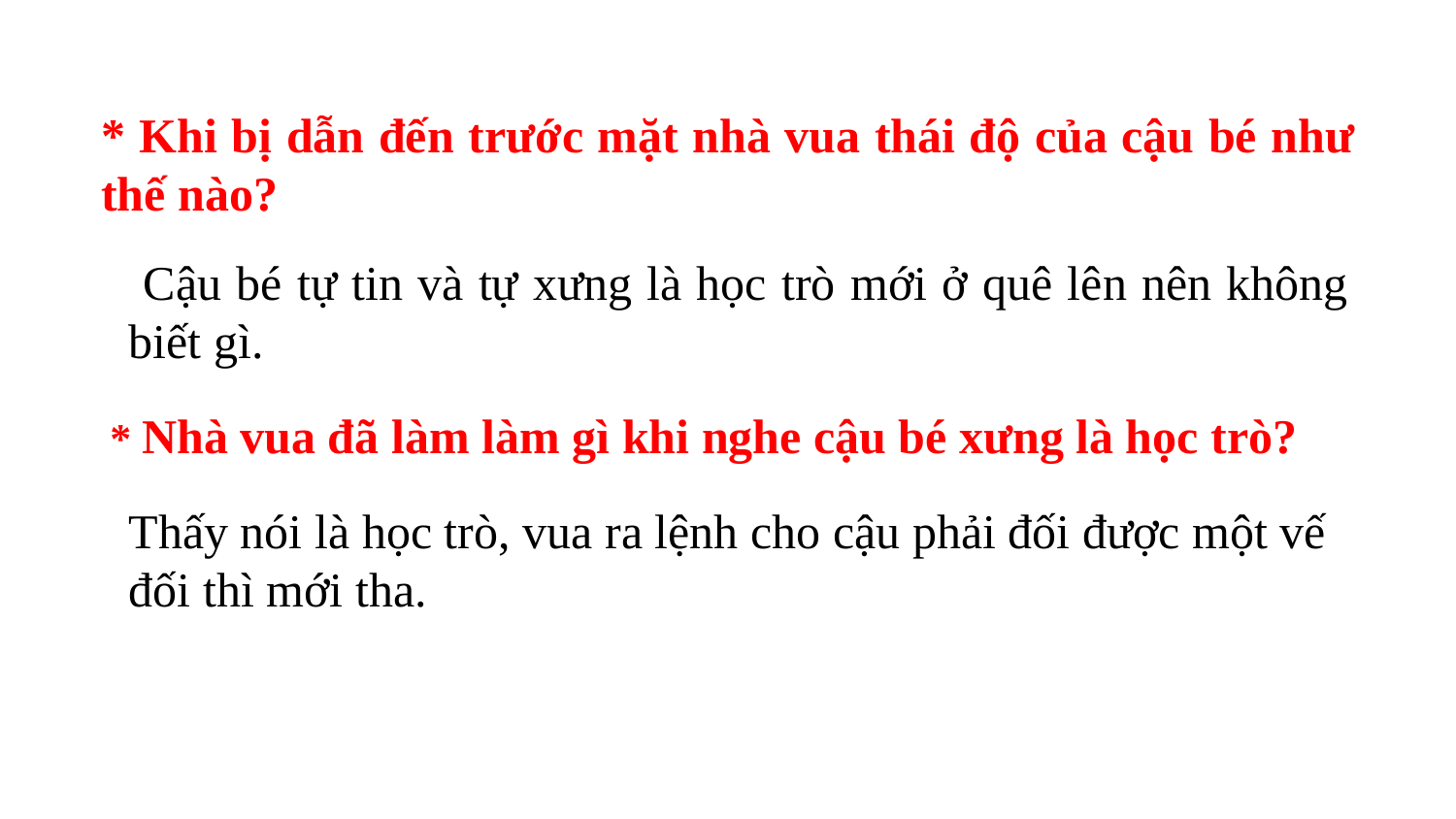

* Khi bị dẫn đến trước mặt nhà vua thái độ của cậu bé như thế nào?
 Cậu bé tự tin và tự xưng là học trò mới ở quê lên nên không biết gì.
 * Nhà vua đã làm làm gì khi nghe cậu bé xưng là học trò?
Thấy nói là học trò, vua ra lệnh cho cậu phải đối được một vế đối thì mới tha.